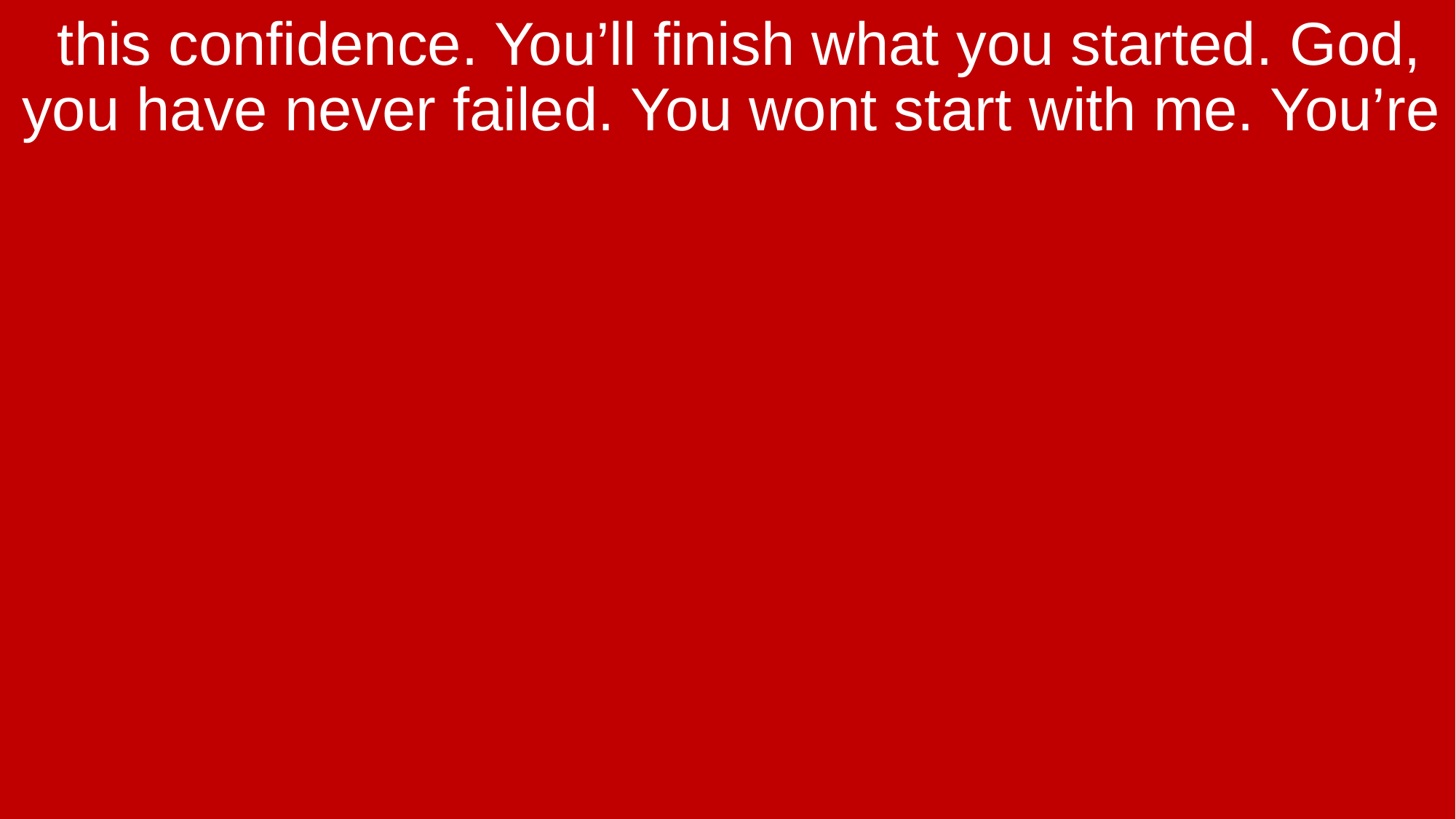

this confidence. You’ll finish what you started. God, you have never failed. You wont start with me. You’re